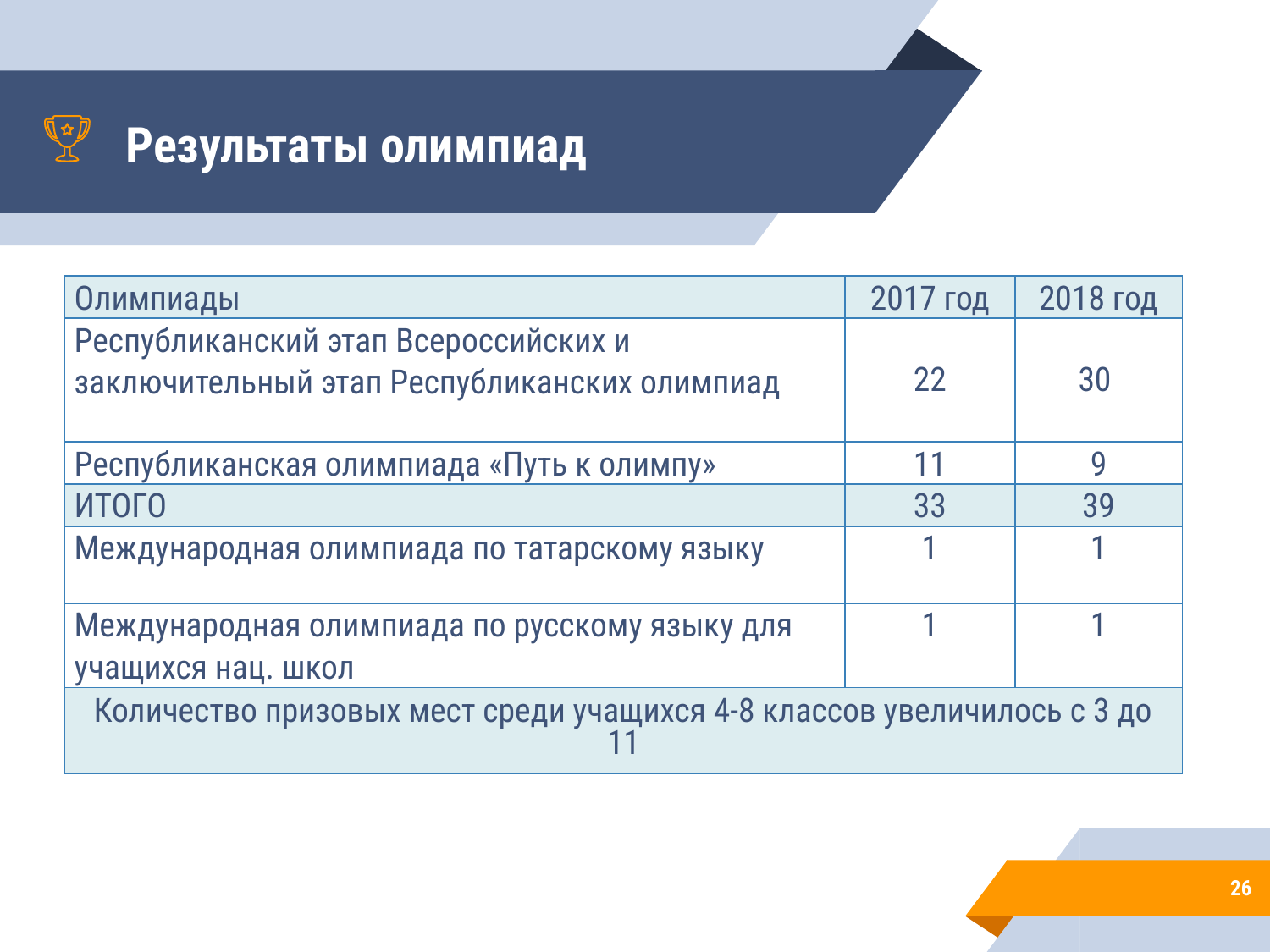

# Результаты олимпиад

| Олимпиады | 2017 год | 2018 год |
| --- | --- | --- |
| Республиканский этап Всероссийских и заключительный этап Республиканских олимпиад | 22 | 30 |
| Республиканская олимпиада «Путь к олимпу» | 11 | 9 |
| ИТОГО | 33 | 39 |
| Международная олимпиада по татарскому языку | 1 | 1 |
| Международная олимпиада по русскому языку для учащихся нац. школ | 1 | 1 |
| Количество призовых мест среди учащихся 4-8 классов увеличилось с 3 до 11 |  |  |
26